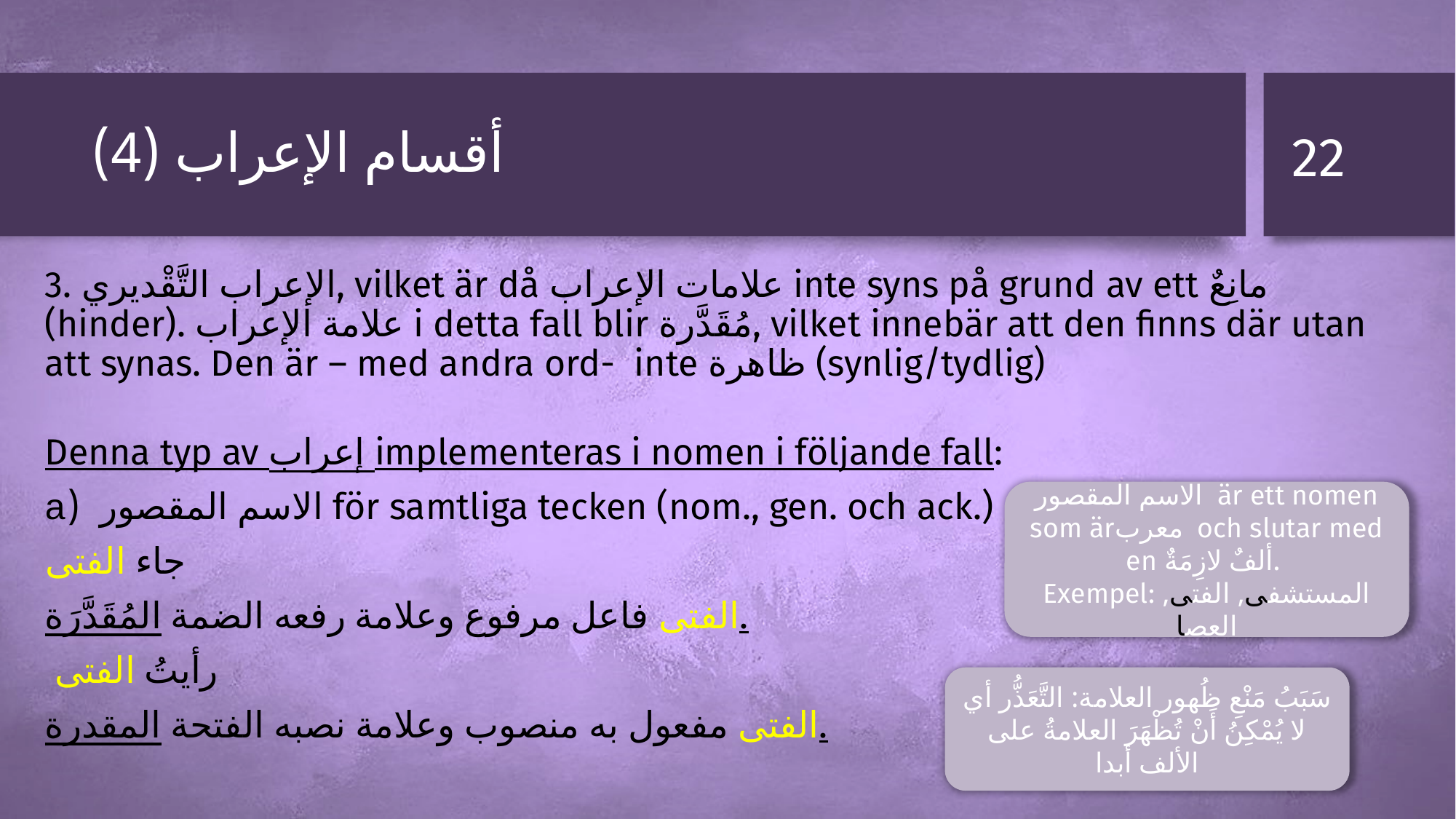

22
# أقسام الإعراب (4)
3. الإعراب التَّقْديري, vilket är då علامات الإعراب inte syns på grund av ett مانِعٌ (hinder). علامة الإعراب i detta fall blir مُقَدَّرة, vilket innebär att den finns där utan att synas. Den är – med andra ord-  inte ظاهرة (synlig/tydlig)

Denna typ av إعراب implementeras i nomen i följande fall:
الاسم المقصور för samtliga tecken (nom., gen. och ack.)
جاء الفتى
الفتى فاعل مرفوع وعلامة رفعه الضمة المُقَدَّرَة.
 رأيتُ الفتى
الفتى مفعول به منصوب وعلامة نصبه الفتحة المقدرة.
الاسم المقصور  är ett nomen som ärمعرب  och slutar med en ألفٌ لازِمَةٌ.
Exempel: المستشفى, الفتى, العصا
سَبَبُ مَنْعِ ظُهور العلامة: التَّعَذُّر أي لا يُمْكِنُ أَنْ تُظْهَرَ العلامةُ على الألف أبدا